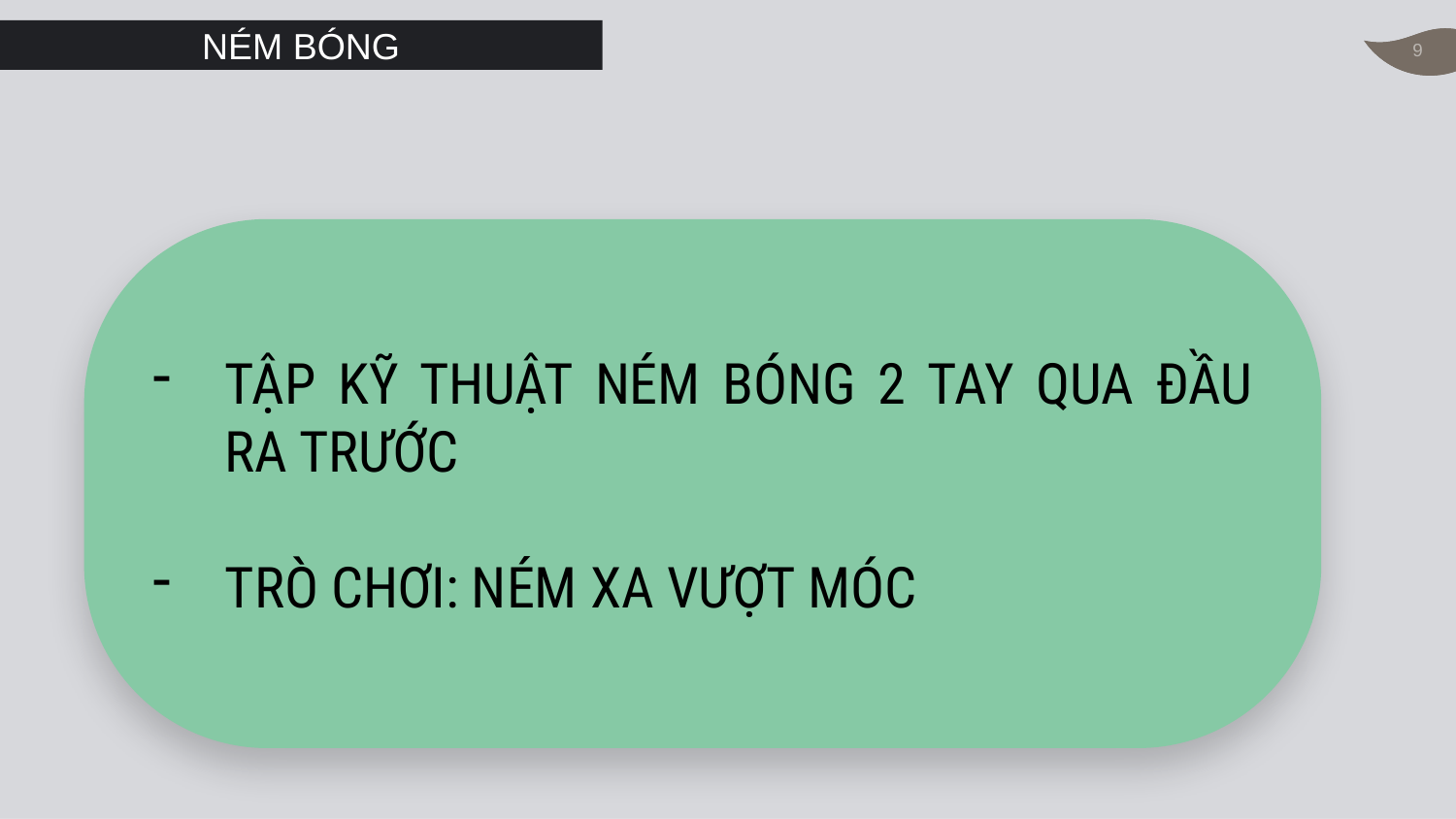

NÉM BÓNG
TẬP KỸ THUẬT NÉM BÓNG 2 TAY QUA ĐẦU RA TRƯỚC

TRÒ CHƠI: NÉM XA VƯỢT MÓC